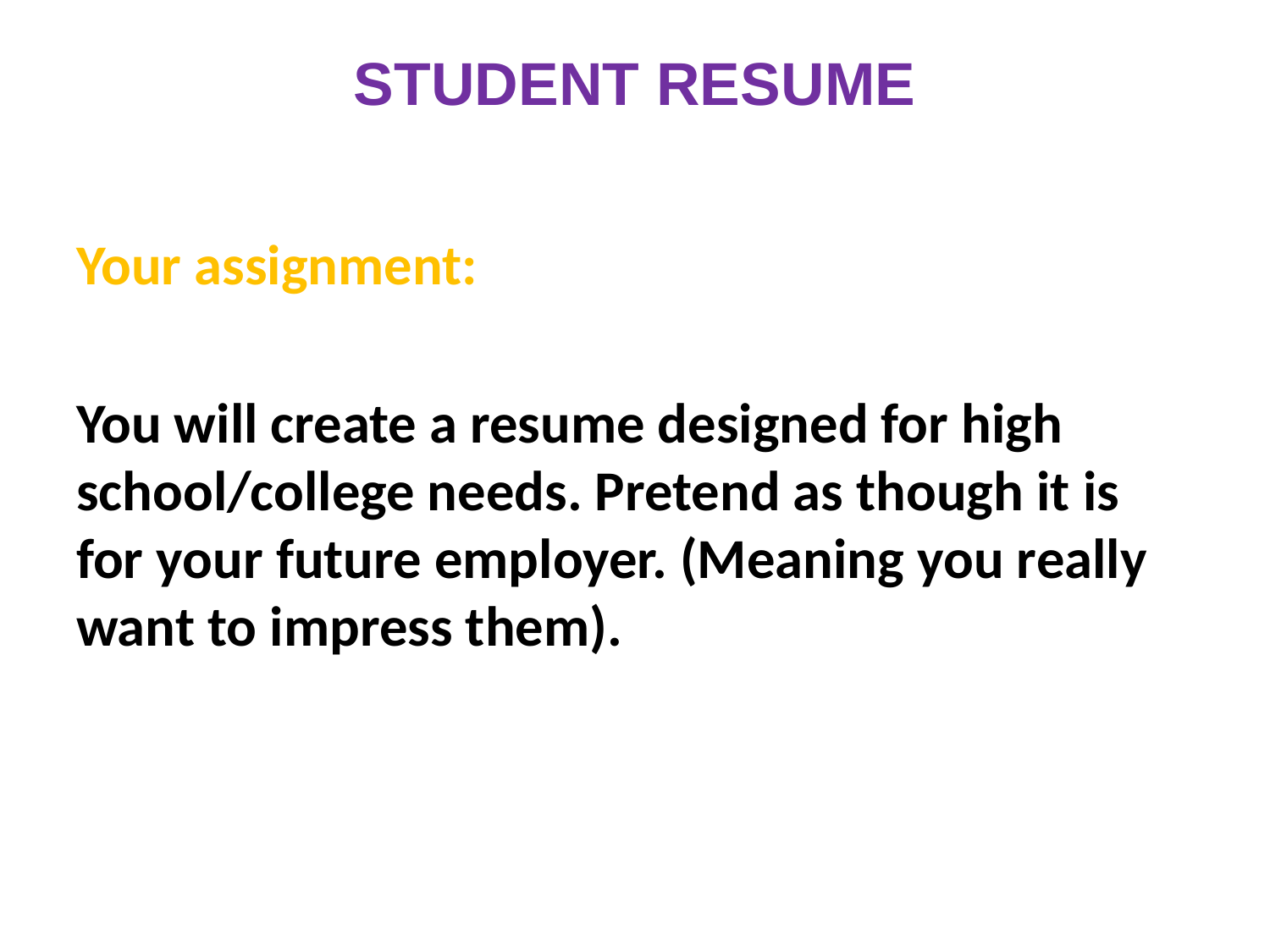

# STUDENT RESUME
Your assignment:

You will create a resume designed for high school/college needs. Pretend as though it is for your future employer. (Meaning you really want to impress them).